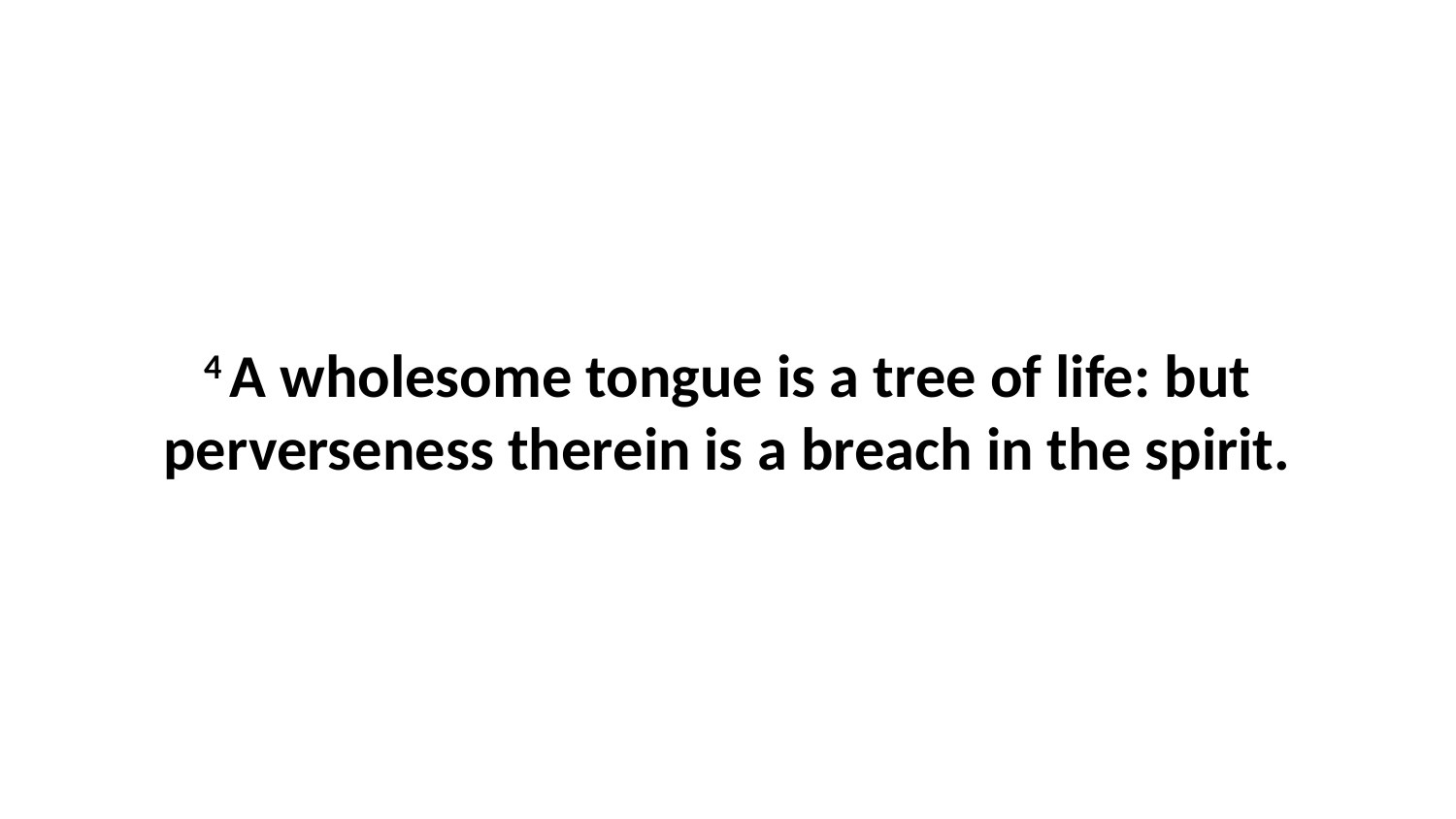

4 A wholesome tongue is a tree of life: but perverseness therein is a breach in the spirit.